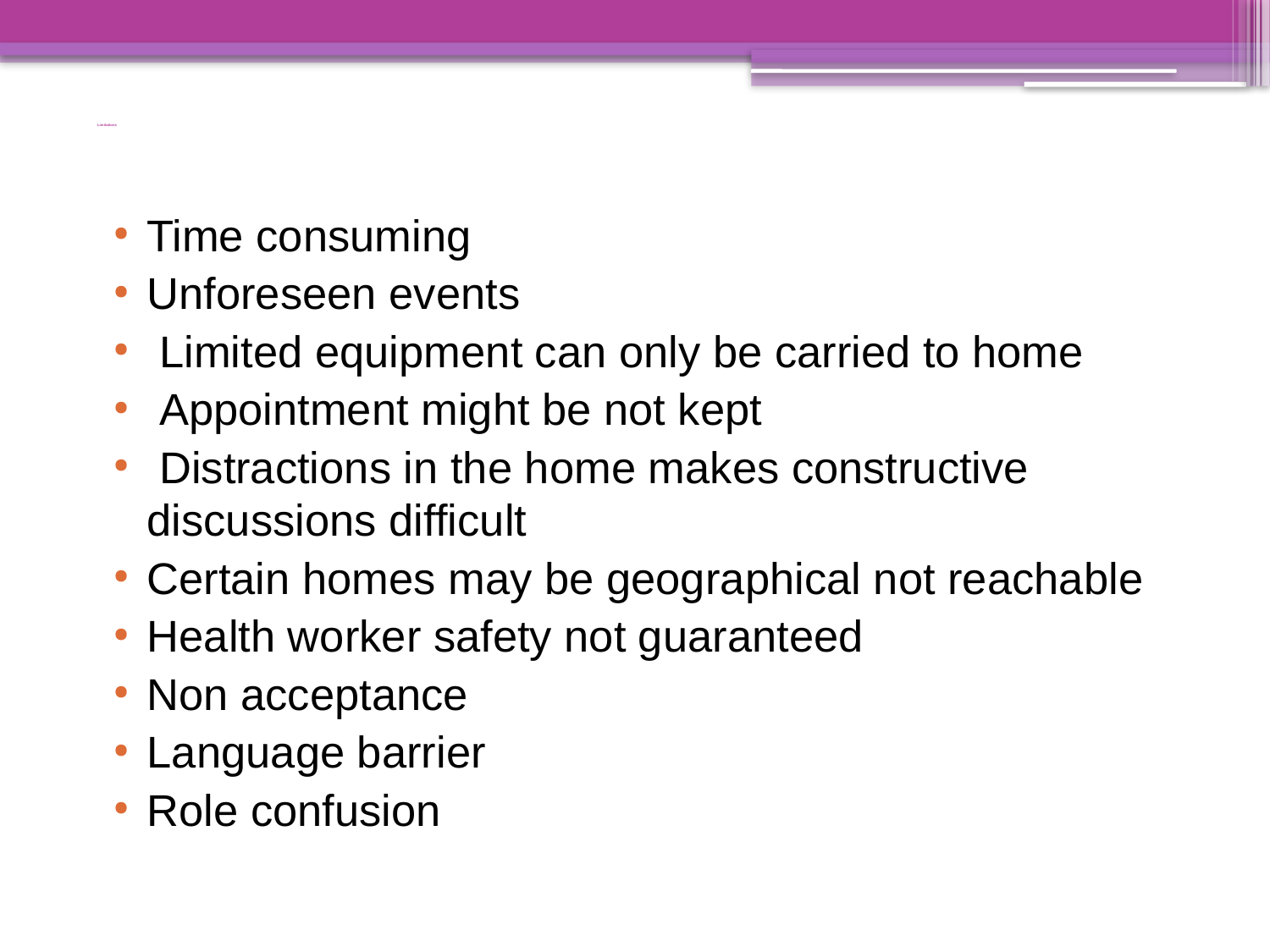

# Limitations
Time consuming
Unforeseen events
 Limited equipment can only be carried to home
 Appointment might be not kept
 Distractions in the home makes constructive discussions difficult
Certain homes may be geographical not reachable
Health worker safety not guaranteed
Non acceptance
Language barrier
Role confusion